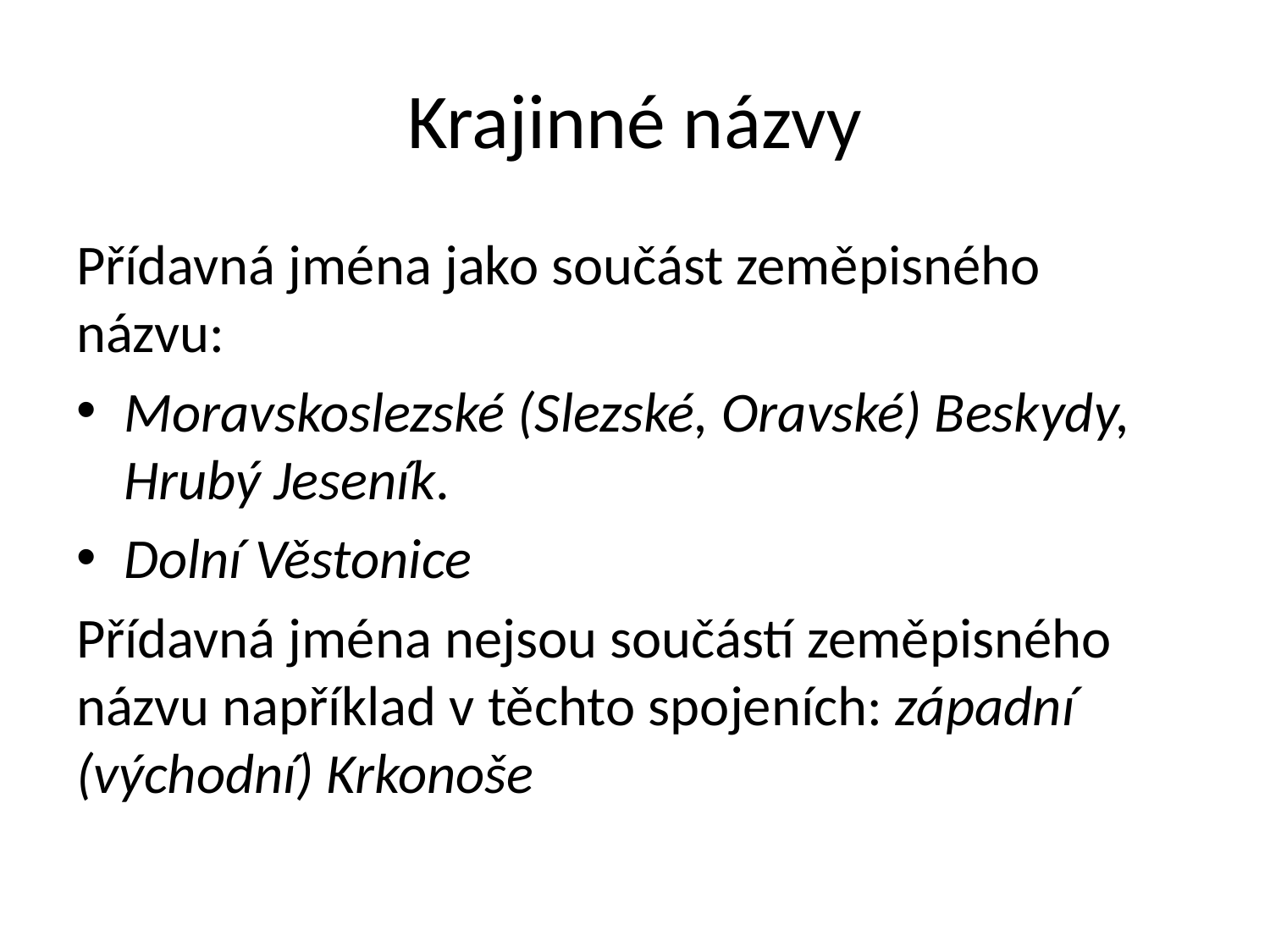

# Krajinné názvy
Přídavná jména jako součást zeměpisného názvu:
Moravskoslezské (Slezské, Oravské) Beskydy, Hrubý Jeseník.
Dolní Věstonice
Přídavná jména nejsou součástí zeměpisného názvu například v těchto spojeních: západní (východní) Krkonoše